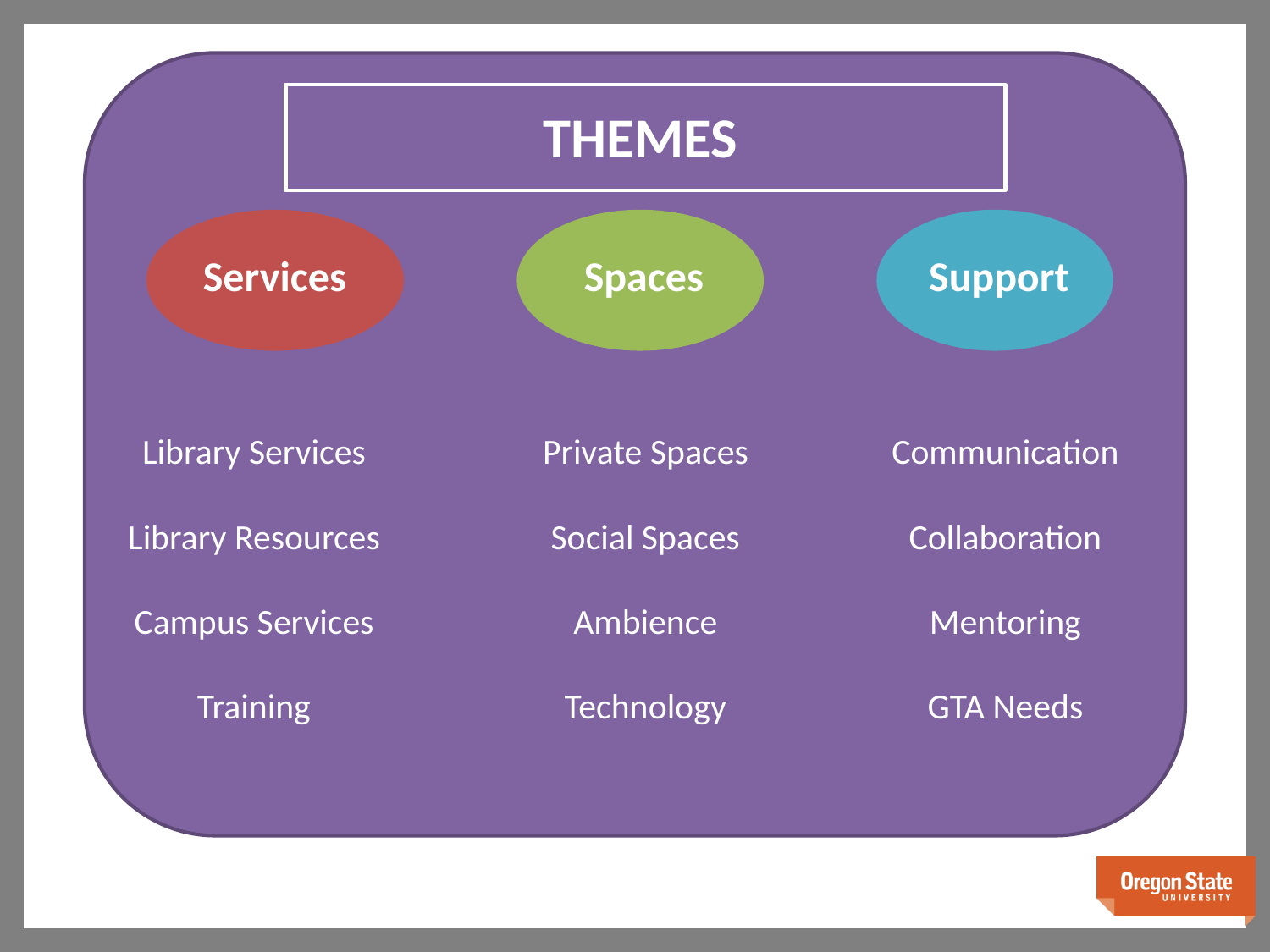

THEMES

Services
Spaces
Support
Library Services
Library Resources
Campus Services
Training
Private Spaces
Social Spaces
Ambience
Technology
Communication
Collaboration
Mentoring
GTA Needs